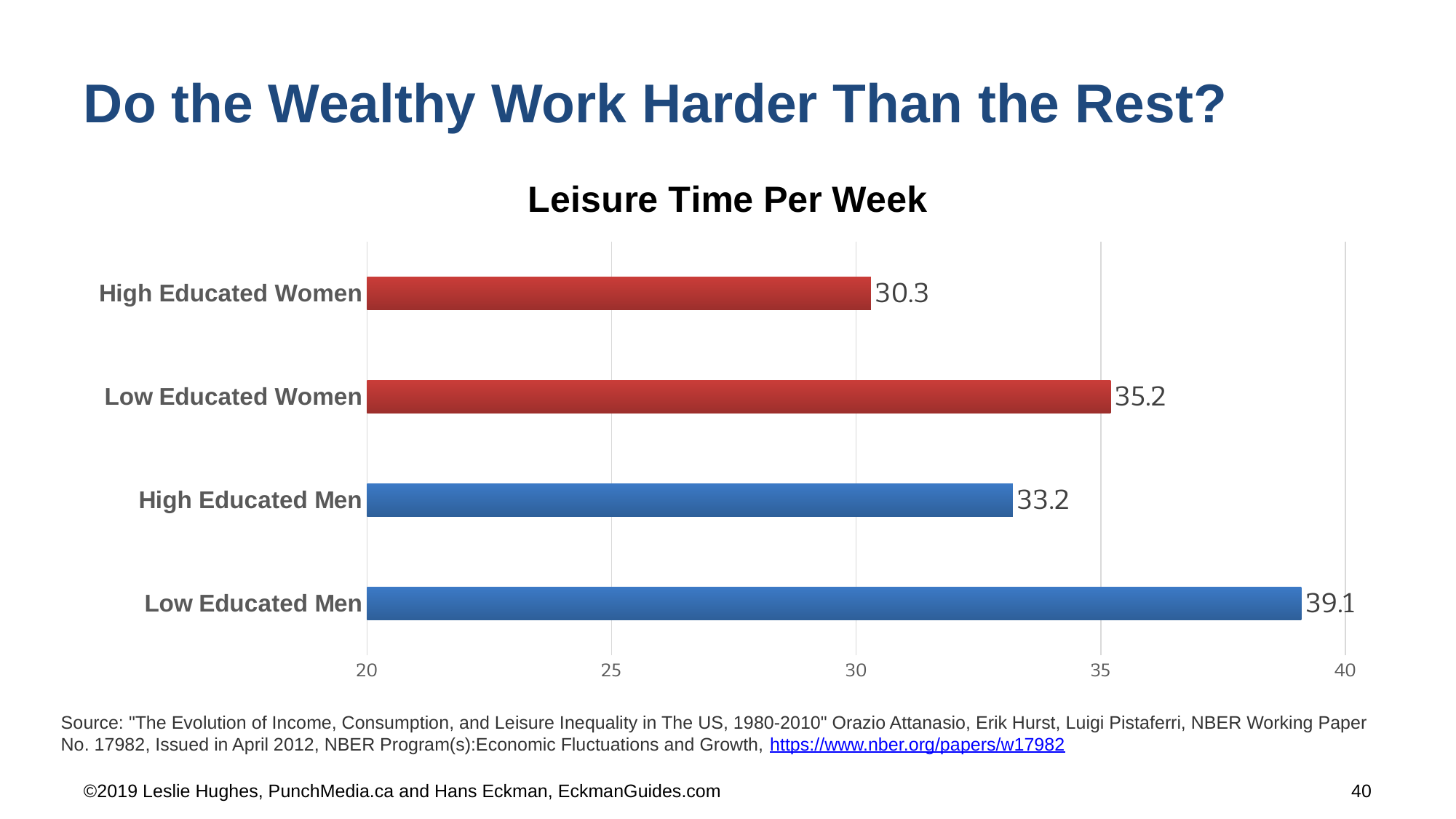

# Do the Wealthy Work Harder Than the Rest?

### Chart: Leisure Time Per Week

| Category | 2007 |
|---|---|
| Low Educated Men | 39.1 |
| High Educated Men | 33.2 |
| Low Educated Women | 35.2 |
| High Educated Women | 30.3 |
Source: "The Evolution of Income, Consumption, and Leisure Inequality in The US, 1980-2010" Orazio Attanasio, Erik Hurst, Luigi Pistaferri, NBER Working Paper No. 17982, Issued in April 2012, NBER Program(s):Economic Fluctuations and Growth, https://www.nber.org/papers/w17982
©2019 Leslie Hughes, PunchMedia.ca and Hans Eckman, EckmanGuides.com
40